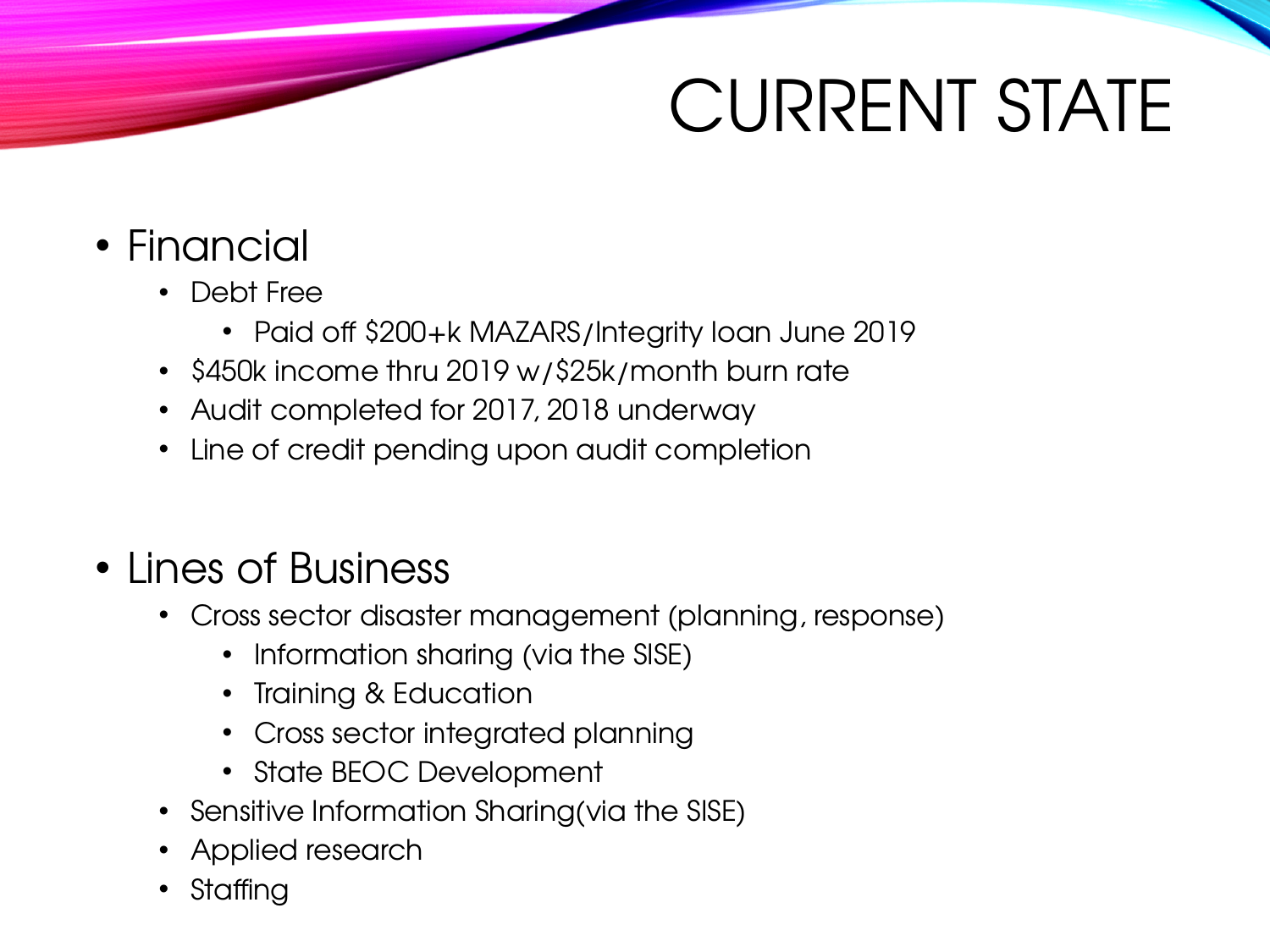

# Current State
Financial
Debt Free
Paid off $200+k MAZARS/Integrity loan June 2019
$450k income thru 2019 w/$25k/month burn rate
Audit completed for 2017, 2018 underway
Line of credit pending upon audit completion

Lines of Business
Cross sector disaster management (planning, response)
Information sharing (via the SISE)
Training & Education
Cross sector integrated planning
State BEOC Development
Sensitive Information Sharing(via the SISE)
Applied research
Staffing